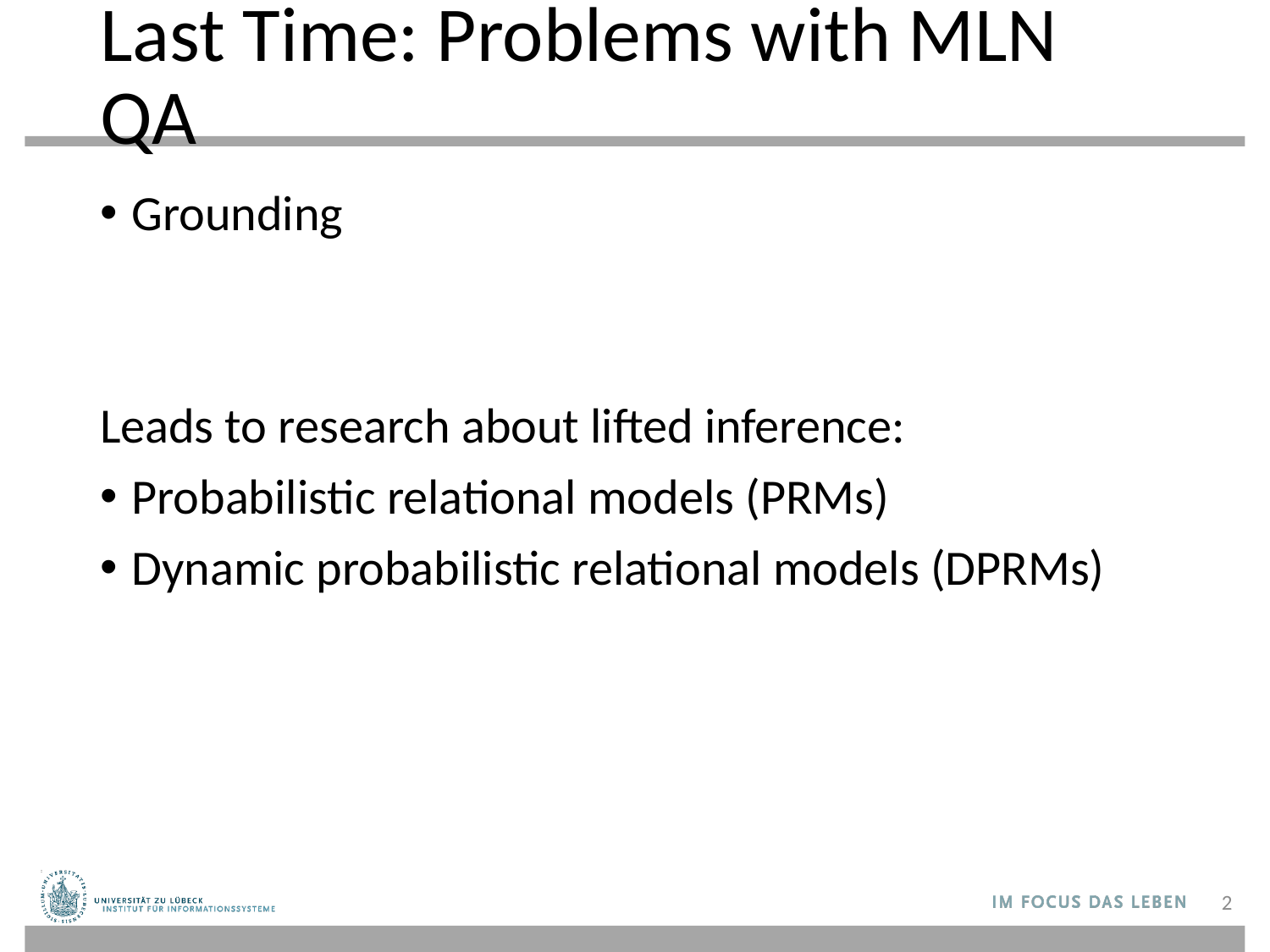

# Last Time: Problems with MLN QA
Grounding

Leads to research about lifted inference:
Probabilistic relational models (PRMs)
Dynamic probabilistic relational models (DPRMs)
2